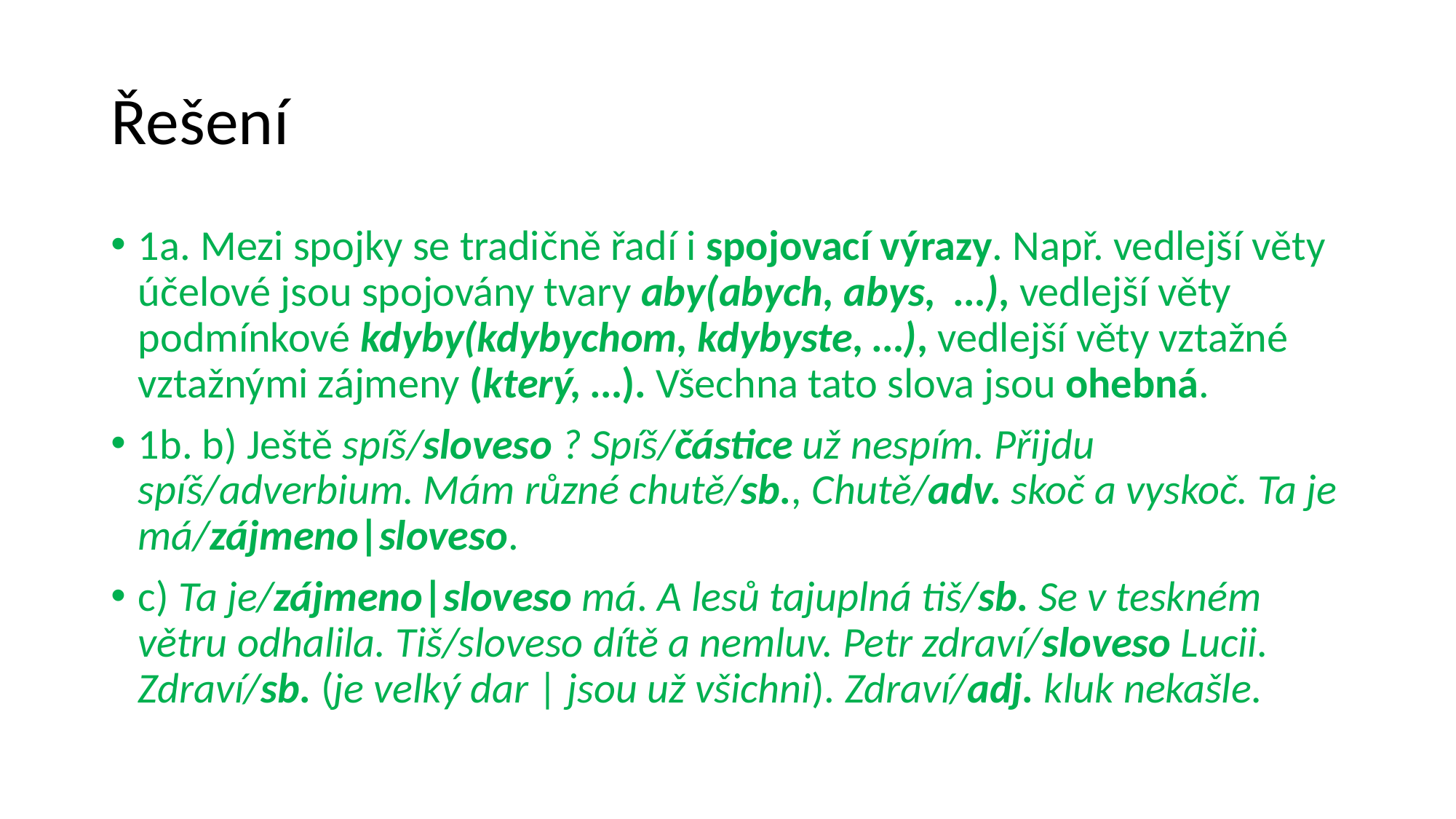

# Řešení
1a. Mezi spojky se tradičně řadí i spojovací výrazy. Např. vedlejší věty účelové jsou spojovány tvary aby(abych, abys,  …), vedlejší věty podmínkové kdyby(kdybychom, kdybyste, …), vedlejší věty vztažné vztažnými zájmeny (který, …). Všechna tato slova jsou ohebná.
1b. b) Ještě spíš/sloveso ? Spíš/částice už nespím. Přijdu spíš/adverbium. Mám různé chutě/sb., Chutě/adv. skoč a vyskoč. Ta je má/zájmeno|sloveso.
c) Ta je/zájmeno|sloveso má. A lesů tajuplná tiš/sb. Se v teskném větru odhalila. Tiš/sloveso dítě a nemluv. Petr zdraví/sloveso Lucii. Zdraví/sb. (je velký dar | jsou už všichni). Zdraví/adj. kluk nekašle.